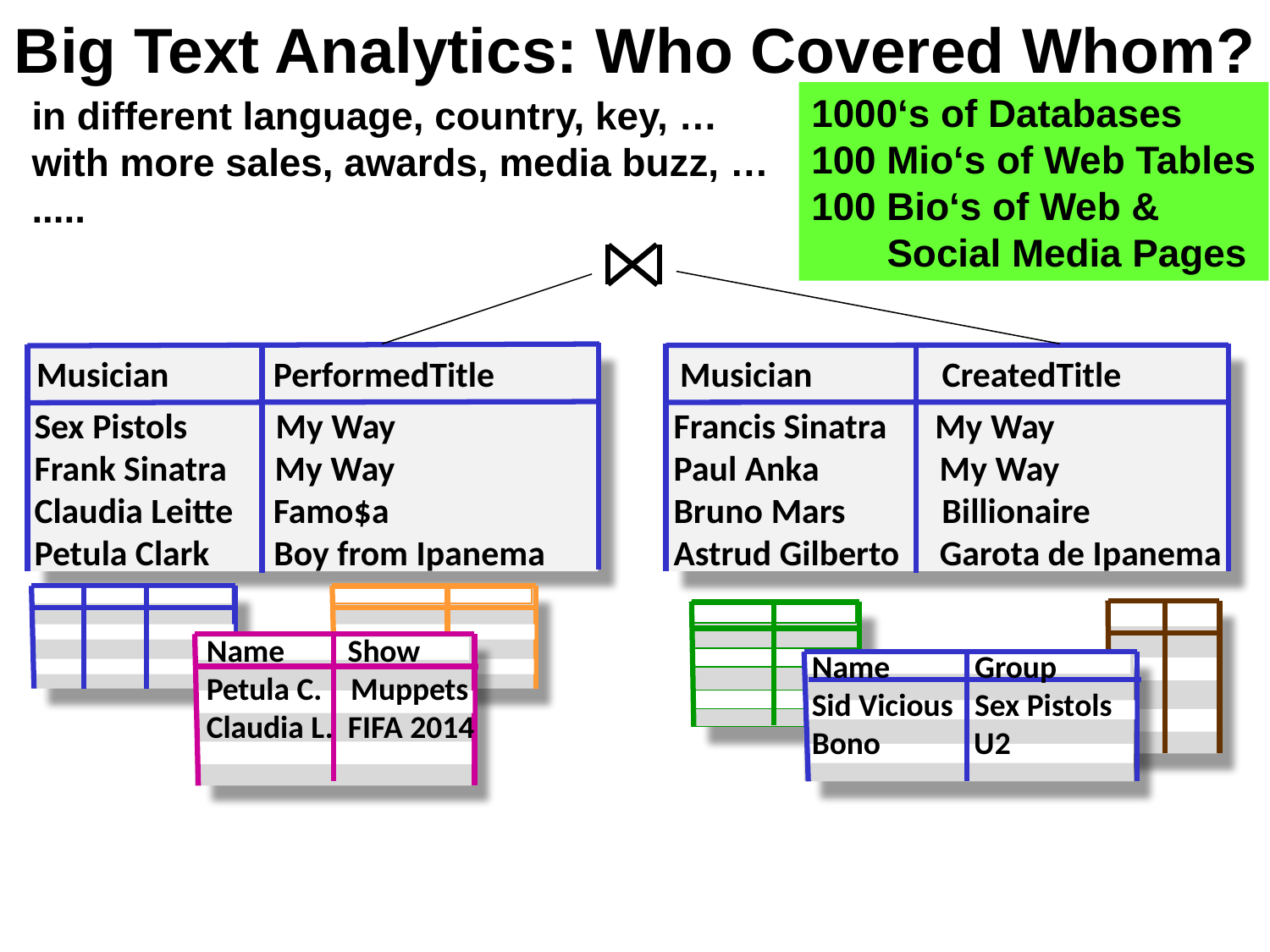

# Big Text Analytics: Who Covered Whom?
1000‘s of Databases
100 Mio‘s of Web Tables
100 Bio‘s of Web &
       Social Media Pages
in different language, country, key, …
with more sales, awards, media buzz, …
.....

Musician             PerformedTitle
 Sex Pistols           My Way
 Frank Sinatra      My Way
 Claudia Leitte     Famo$a
 Petula Clark        Boy from Ipanema

Musician   	 CreatedTitle
 Francis Sinatra      My Way
 Paul Anka               My Way
 Bruno Mars            Billionaire
 Astrud Gilberto     Garota de Ipanema

Name   	  Show
Petula C.    Muppets
Claudia L.  FIFA 2014

Name 	     Group
Sid Vicious   Sex Pistols
Bono             U2